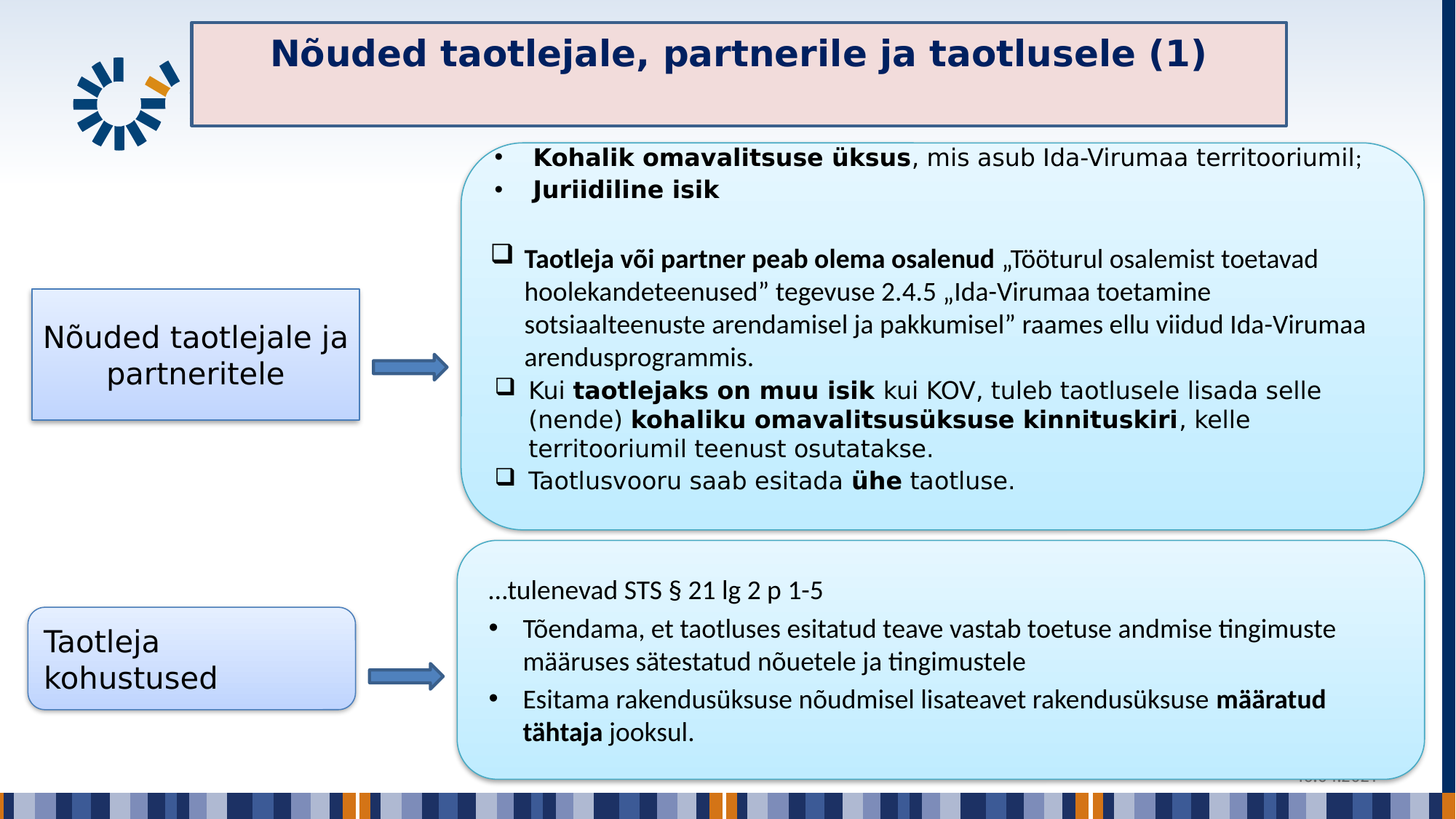

# Nõuded taotlejale, partnerile ja taotlusele (1)
Kohalik omavalitsuse üksus, mis asub Ida-Virumaa territooriumil;
Juriidiline isik

Taotleja või partner peab olema osalenud „Tööturul osalemist toetavad hoolekandeteenused” tegevuse 2.4.5 „Ida-Virumaa toetamine sotsiaalteenuste arendamisel ja pakkumisel” raames ellu viidud Ida-Virumaa arendusprogrammis.
Kui taotlejaks on muu isik kui KOV, tuleb taotlusele lisada selle (nende) kohaliku omavalitsusüksuse kinnituskiri, kelle territooriumil teenust osutatakse.
Taotlusvooru saab esitada ühe taotluse.

Nõuded taotlejale ja partneritele

…tulenevad STS § 21 lg 2 p 1-5
Tõendama, et taotluses esitatud teave vastab toetuse andmise tingimuste määruses sätestatud nõuetele ja tingimustele
Esitama rakendusüksuse nõudmisel lisateavet rakendusüksuse määratud tähtaja jooksul.
Taotleja kohustused

16.04.2021